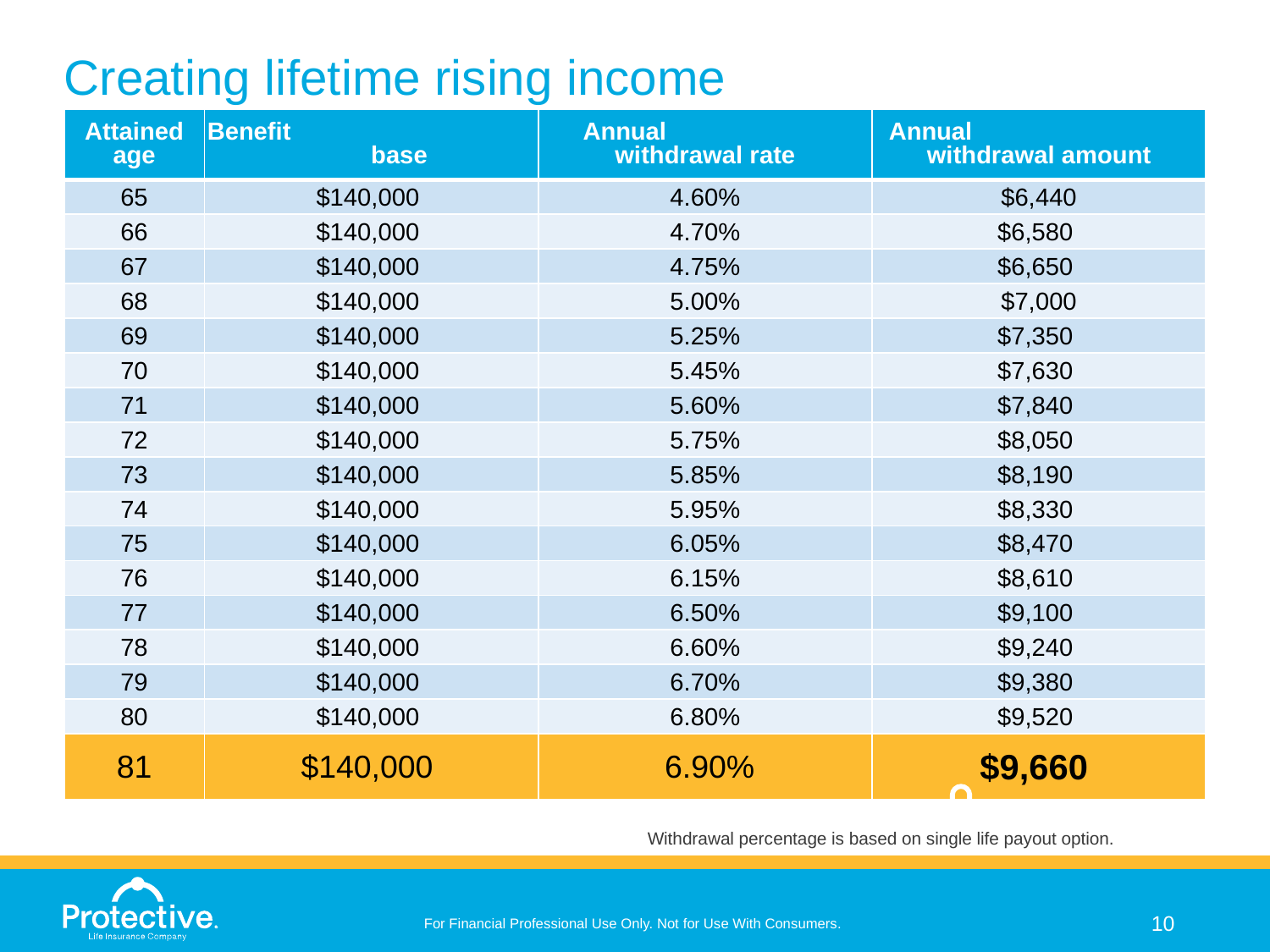

# Creating lifetime rising income
| Attained age | Benefit base | Annual withdrawal rate | Annual withdrawal amount |
| --- | --- | --- | --- |
| 65 | $140,000 | 4.60% | $6,440 |
| 66 | $140,000 | 4.70% | $6,580 |
| 67 | $140,000 | 4.75% | $6,650 |
| 68 | $140,000 | 5.00% | $7,000 |
| 69 | $140,000 | 5.25% | $7,350 |
| 70 | $140,000 | 5.45% | $7,630 |
| 71 | $140,000 | 5.60% | $7,840 |
| 72 | $140,000 | 5.75% | $8,050 |
| 73 | $140,000 | 5.85% | $8,190 |
| 74 | $140,000 | 5.95% | $8,330 |
| 75 | $140,000 | 6.05% | $8,470 |
| 76 | $140,000 | 6.15% | $8,610 |
| 77 | $140,000 | 6.50% | $9,100 |
| 78 | $140,000 | 6.60% | $9,240 |
| 79 | $140,000 | 6.70% | $9,380 |
| 80 | $140,000 | 6.80% | $9,520 |
| 81 | $140,000 | 6.90% | $9,660 |

Withdrawal percentage is based on single life payout option.